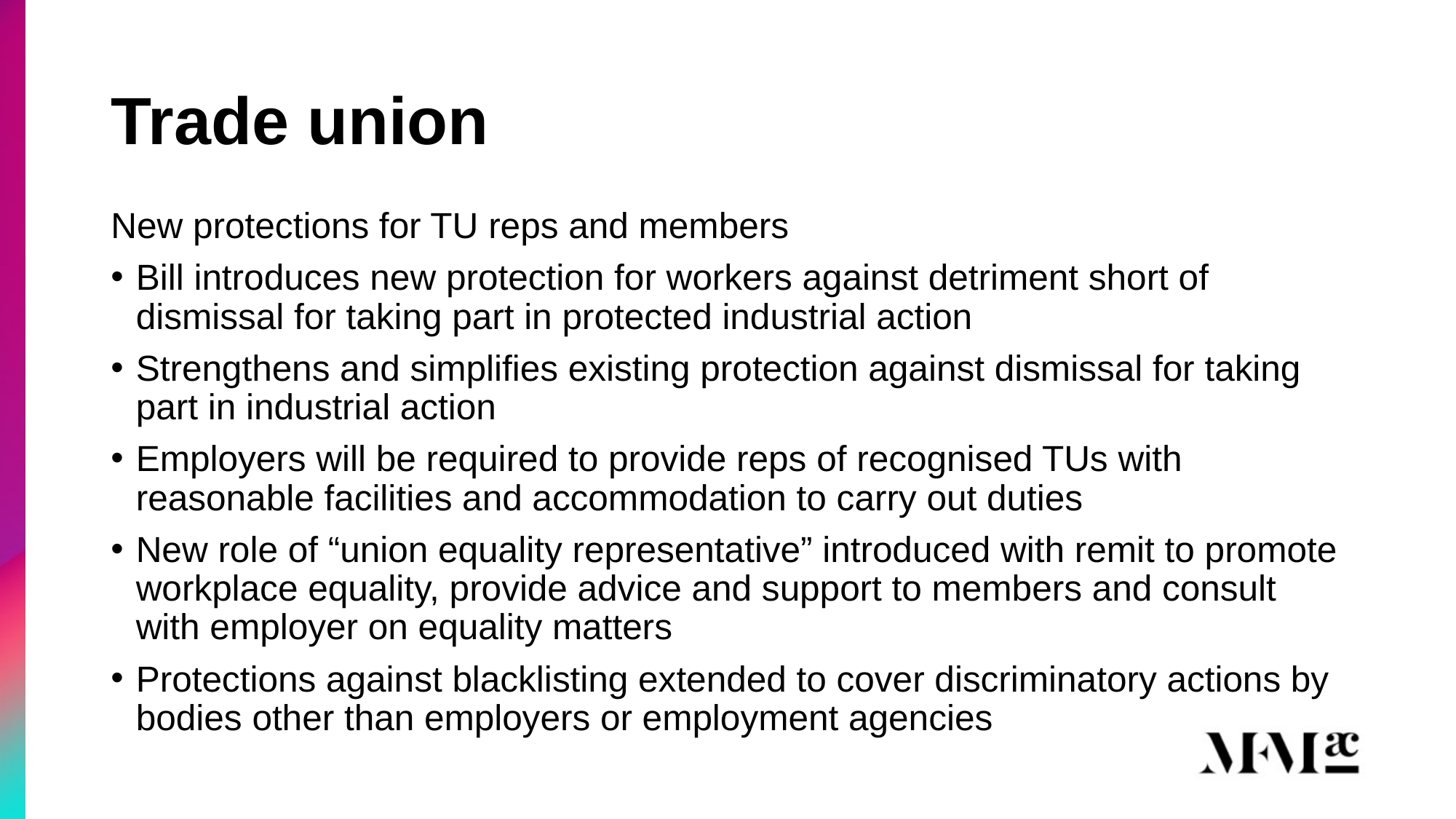

# Trade union
New protections for TU reps and members
Bill introduces new protection for workers against detriment short of dismissal for taking part in protected industrial action
Strengthens and simplifies existing protection against dismissal for taking part in industrial action
Employers will be required to provide reps of recognised TUs with reasonable facilities and accommodation to carry out duties
New role of “union equality representative” introduced with remit to promote workplace equality, provide advice and support to members and consult with employer on equality matters
Protections against blacklisting extended to cover discriminatory actions by bodies other than employers or employment agencies